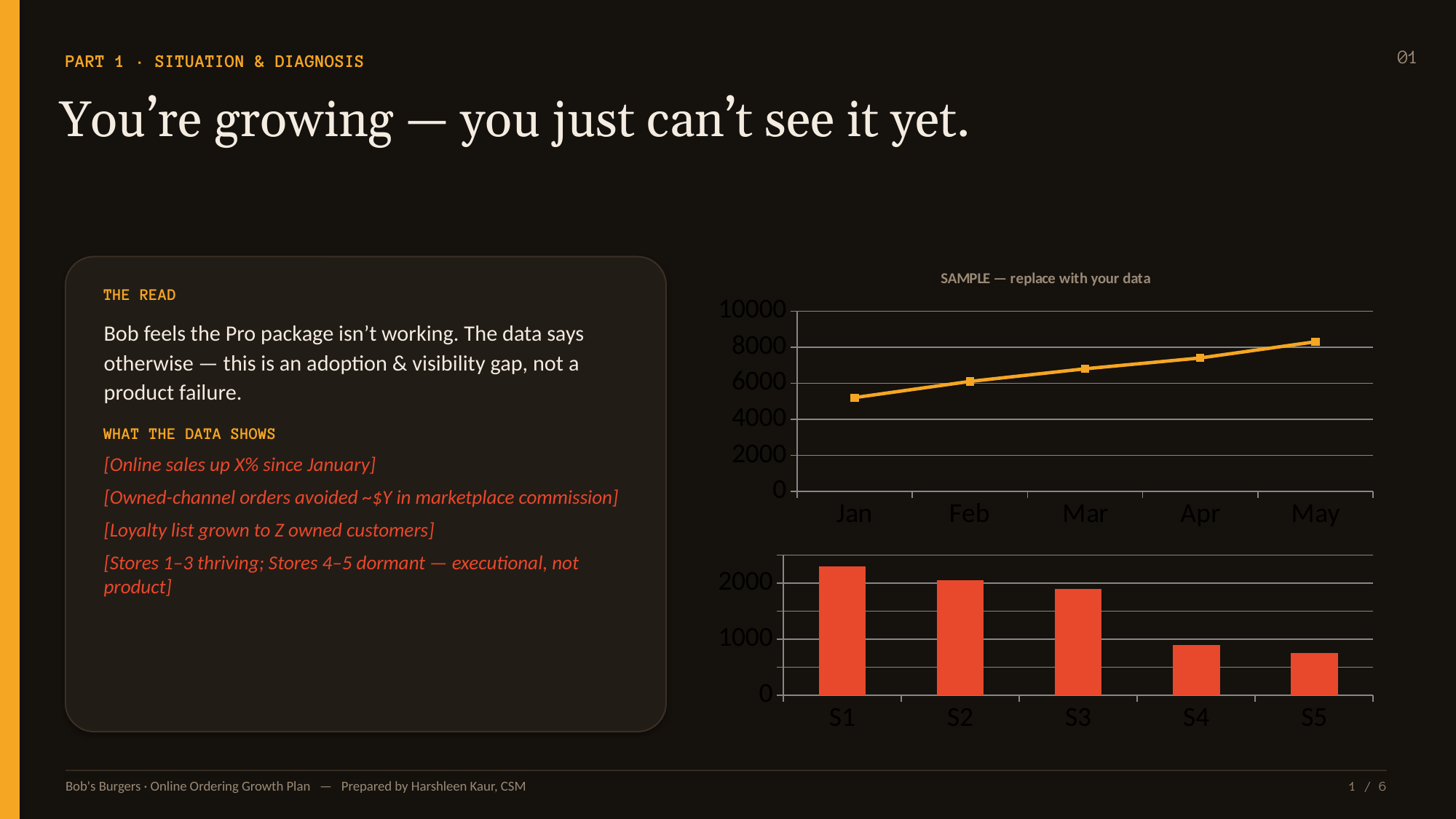

01
PART 1 · SITUATION & DIAGNOSIS
You’re growing — you just can’t see it yet.

### Chart: SAMPLE — replace with your data

| Category | Online sales (SAMPLE) |
|---|---|
| Jan | 5200.0 |
| Feb | 6100.0 |
| Mar | 6800.0 |
| Apr | 7400.0 |
| May | 8300.0 |
THE READ
Bob feels the Pro package isn’t working. The data says otherwise — this is an adoption & visibility gap, not a product failure.
WHAT THE DATA SHOWS
[Online sales up X% since January]
[Owned-channel orders avoided ~$Y in marketplace commission]
[Loyalty list grown to Z owned customers]
[Stores 1–3 thriving; Stores 4–5 dormant — executional, not product]

### Chart

| Category | By store (SAMPLE) |
|---|---|
| S1 | 2300.0 |
| S2 | 2050.0 |
| S3 | 1900.0 |
| S4 | 900.0 |
| S5 | 750.0 |
Bob's Burgers · Online Ordering Growth Plan   —   Prepared by Harshleen Kaur, CSM
1 / 6